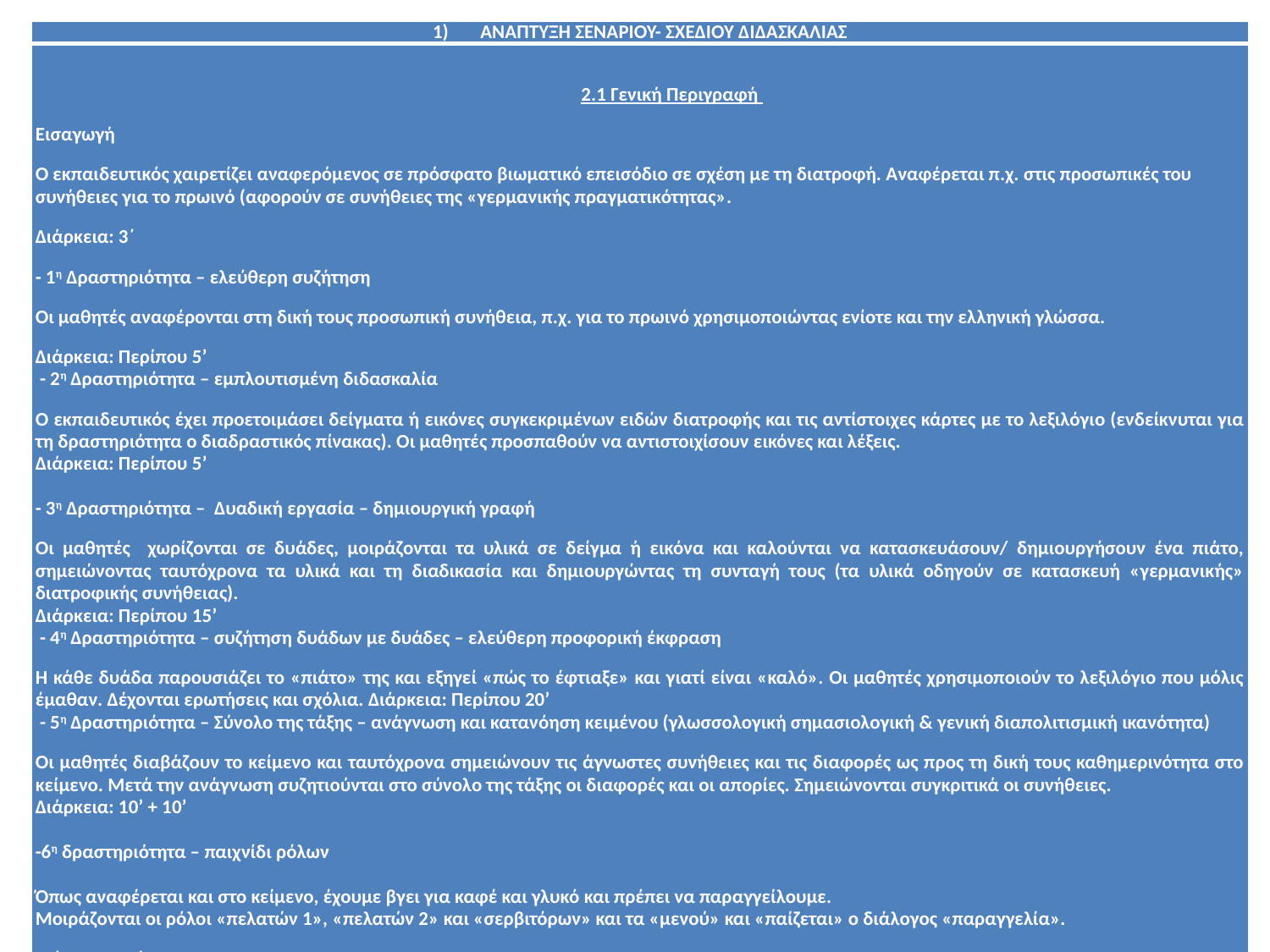

| ΑΝΑΠΤΥΞΗ ΣΕΝΑΡΙΟΥ- ΣΧΕΔΙΟΥ ΔΙΔΑΣΚΑΛΙΑΣ |
| --- |
| 2.1 Γενική Περιγραφή Εισαγωγή Ο εκπαιδευτικός χαιρετίζει αναφερόμενος σε πρόσφατο βιωματικό επεισόδιο σε σχέση με τη διατροφή. Αναφέρεται π.χ. στις προσωπικές του συνήθειες για το πρωινό (αφορούν σε συνήθειες της «γερμανικής πραγματικότητας». Διάρκεια: 3΄ - 1η Δραστηριότητα – ελεύθερη συζήτηση Οι μαθητές αναφέρονται στη δική τους προσωπική συνήθεια, π.χ. για το πρωινό χρησιμοποιώντας ενίοτε και την ελληνική γλώσσα. Διάρκεια: Περίπου 5’  - 2η Δραστηριότητα – εμπλουτισμένη διδασκαλία Ο εκπαιδευτικός έχει προετοιμάσει δείγματα ή εικόνες συγκεκριμένων ειδών διατροφής και τις αντίστοιχες κάρτες με το λεξιλόγιο (ενδείκνυται για τη δραστηριότητα ο διαδραστικός πίνακας). Οι μαθητές προσπαθούν να αντιστοιχίσουν εικόνες και λέξεις. Διάρκεια: Περίπου 5’   - 3η Δραστηριότητα – Δυαδική εργασία – δημιουργική γραφή Οι μαθητές χωρίζονται σε δυάδες, μοιράζονται τα υλικά σε δείγμα ή εικόνα και καλούνται να κατασκευάσουν/ δημιουργήσουν ένα πιάτο, σημειώνοντας ταυτόχρονα τα υλικά και τη διαδικασία και δημιουργώντας τη συνταγή τους (τα υλικά οδηγούν σε κατασκευή «γερμανικής» διατροφικής συνήθειας). Διάρκεια: Περίπου 15’  - 4η Δραστηριότητα – συζήτηση δυάδων με δυάδες – ελεύθερη προφορική έκφραση Η κάθε δυάδα παρουσιάζει το «πιάτο» της και εξηγεί «πώς το έφτιαξε» και γιατί είναι «καλό». Οι μαθητές χρησιμοποιούν το λεξιλόγιο που μόλις έμαθαν. Δέχονται ερωτήσεις και σχόλια. Διάρκεια: Περίπου 20’  - 5η Δραστηριότητα – Σύνολο της τάξης – ανάγνωση και κατανόηση κειμένου (γλωσσολογική σημασιολογική & γενική διαπολιτισμική ικανότητα) Οι μαθητές διαβάζουν το κείμενο και ταυτόχρονα σημειώνουν τις άγνωστες συνήθειες και τις διαφορές ως προς τη δική τους καθημερινότητα στο κείμενο. Μετά την ανάγνωση συζητιούνται στο σύνολο της τάξης οι διαφορές και οι απορίες. Σημειώνονται συγκριτικά οι συνήθειες. Διάρκεια: 10’ + 10’   -6η δραστηριότητα – παιχνίδι ρόλων   Όπως αναφέρεται και στο κείμενο, έχουμε βγει για καφέ και γλυκό και πρέπει να παραγγείλουμε. Μοιράζονται οι ρόλοι «πελατών 1», «πελατών 2» και «σερβιτόρων» και τα «μενού» και «παίζεται» ο διάλογος «παραγγελία». Διάρκεια: 20’ Κλείσιμο/ Αποχαιρετισμός Διάρκεια: 2’ |